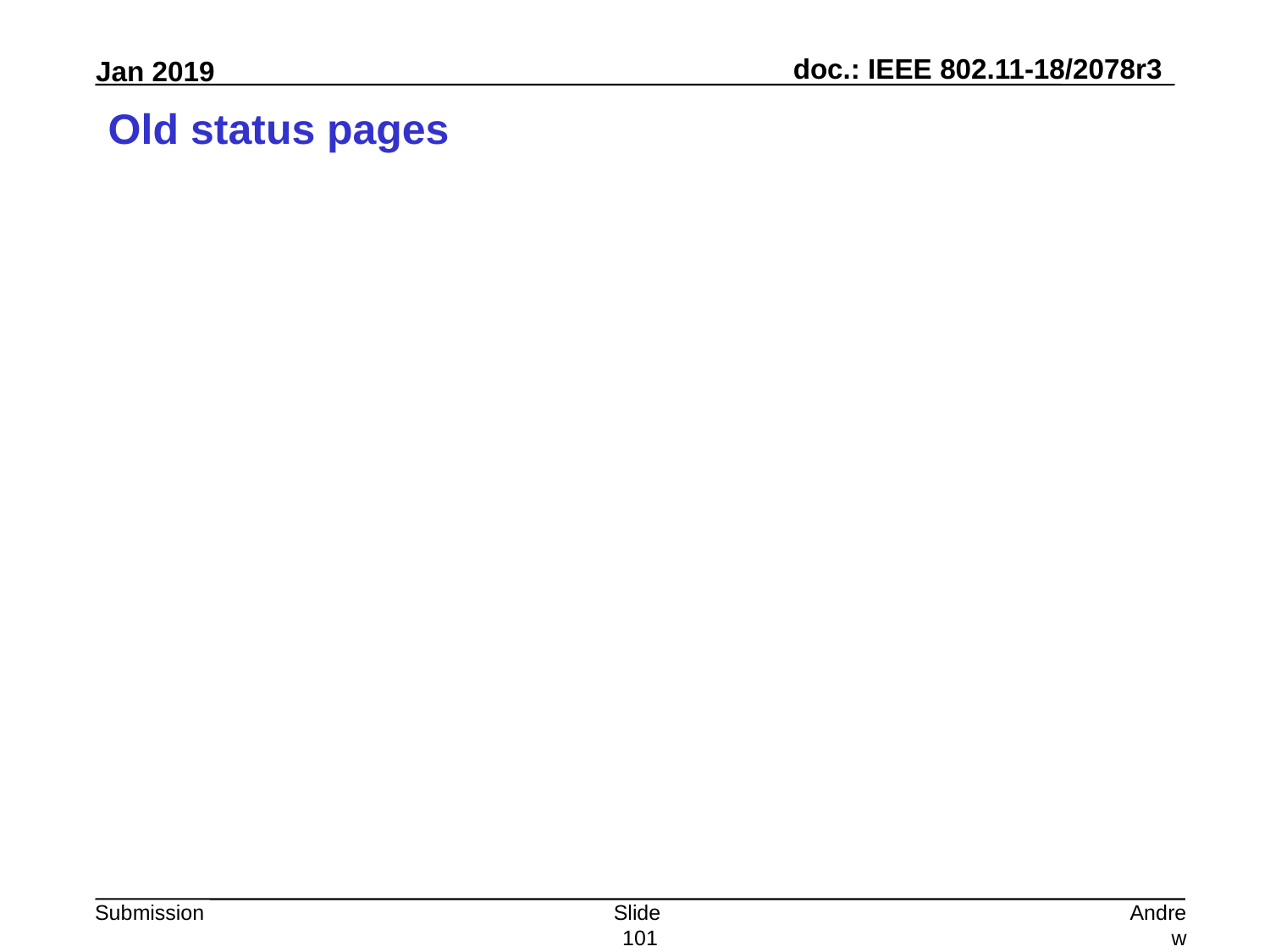

# Old status pages

Slide 101
Andrew Myles, Cisco